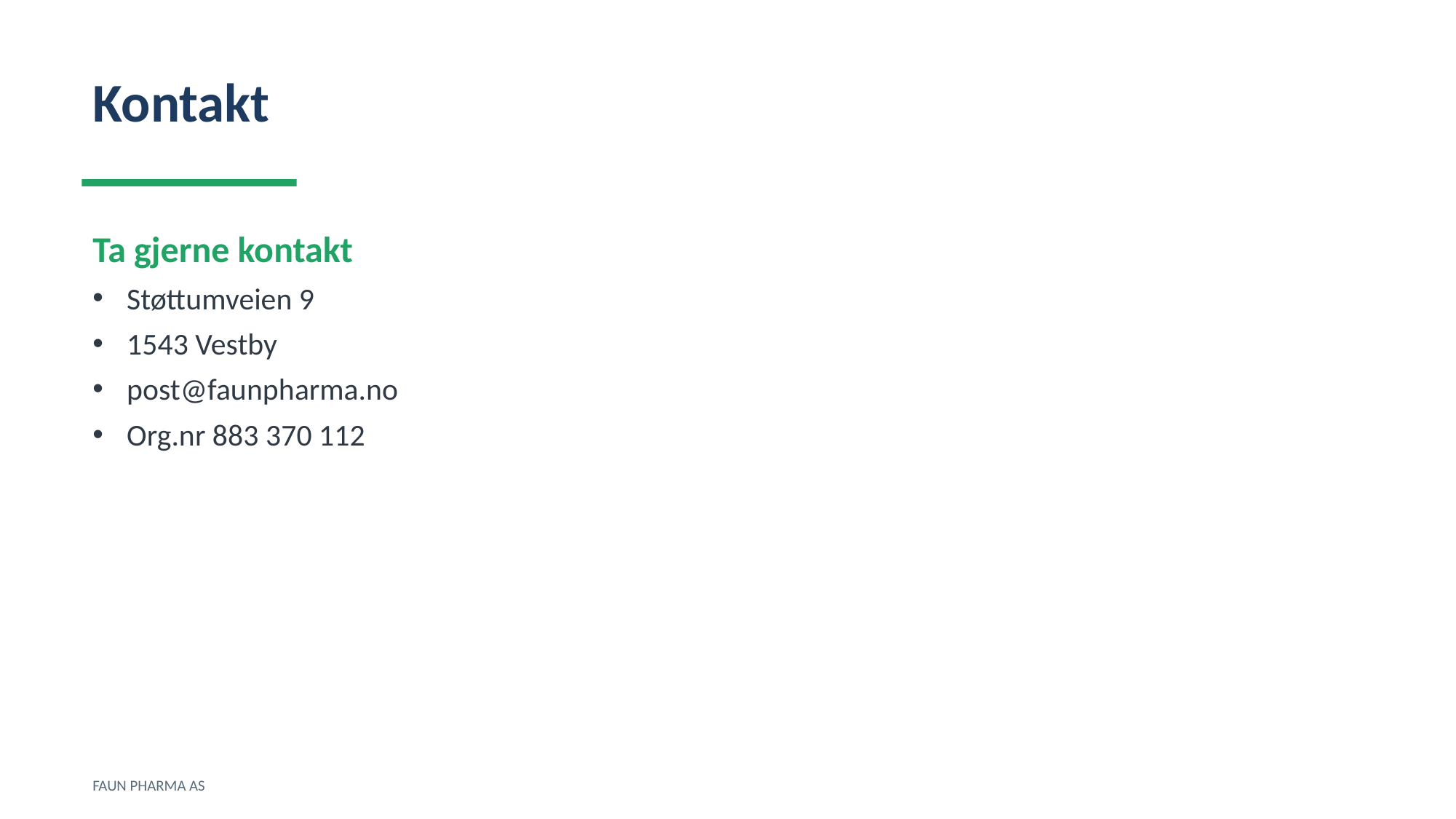

Kontakt

Ta gjerne kontakt
Støttumveien 9
1543 Vestby
post@faunpharma.no
Org.nr 883 370 112
FAUN PHARMA AS